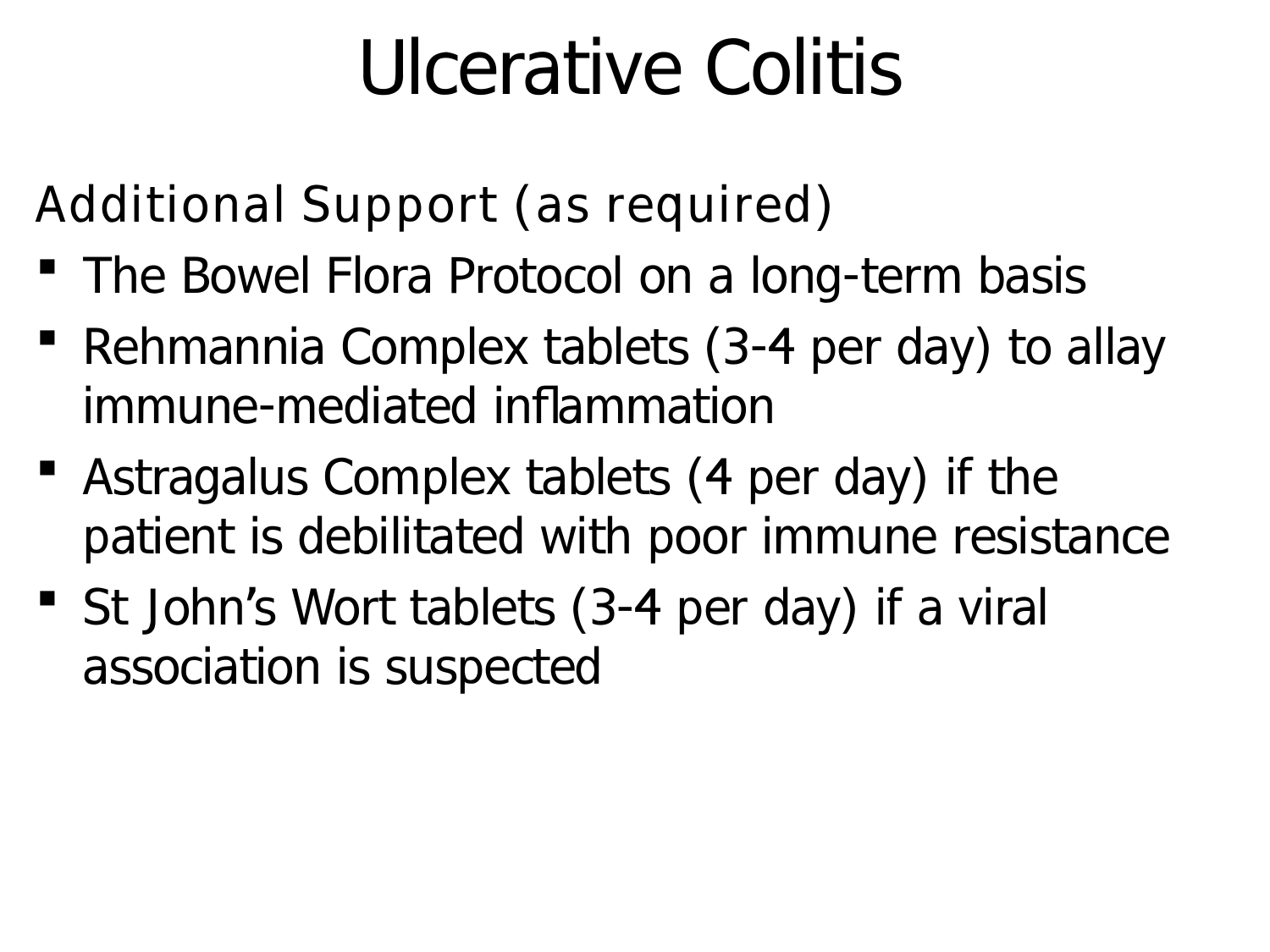

# Ulcerative Colitis
Additional Support (as required)
The Bowel Flora Protocol on a long-term basis
Rehmannia Complex tablets (3-4 per day) to allay immune-mediated inflammation
Astragalus Complex tablets (4 per day) if the patient is debilitated with poor immune resistance
St John’s Wort tablets (3-4 per day) if a viral association is suspected